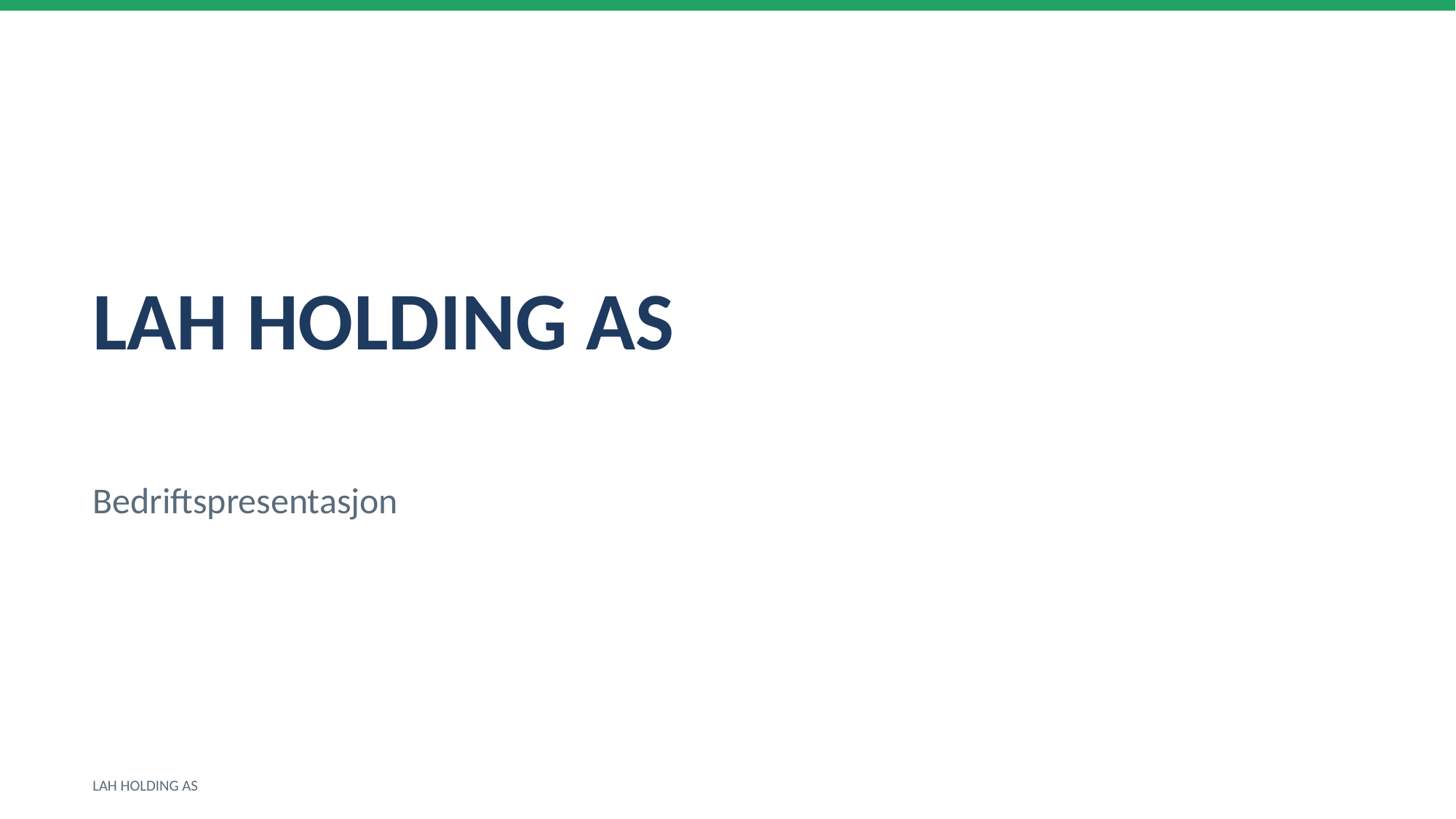

LAH HOLDING AS
Bedriftspresentasjon
LAH HOLDING AS